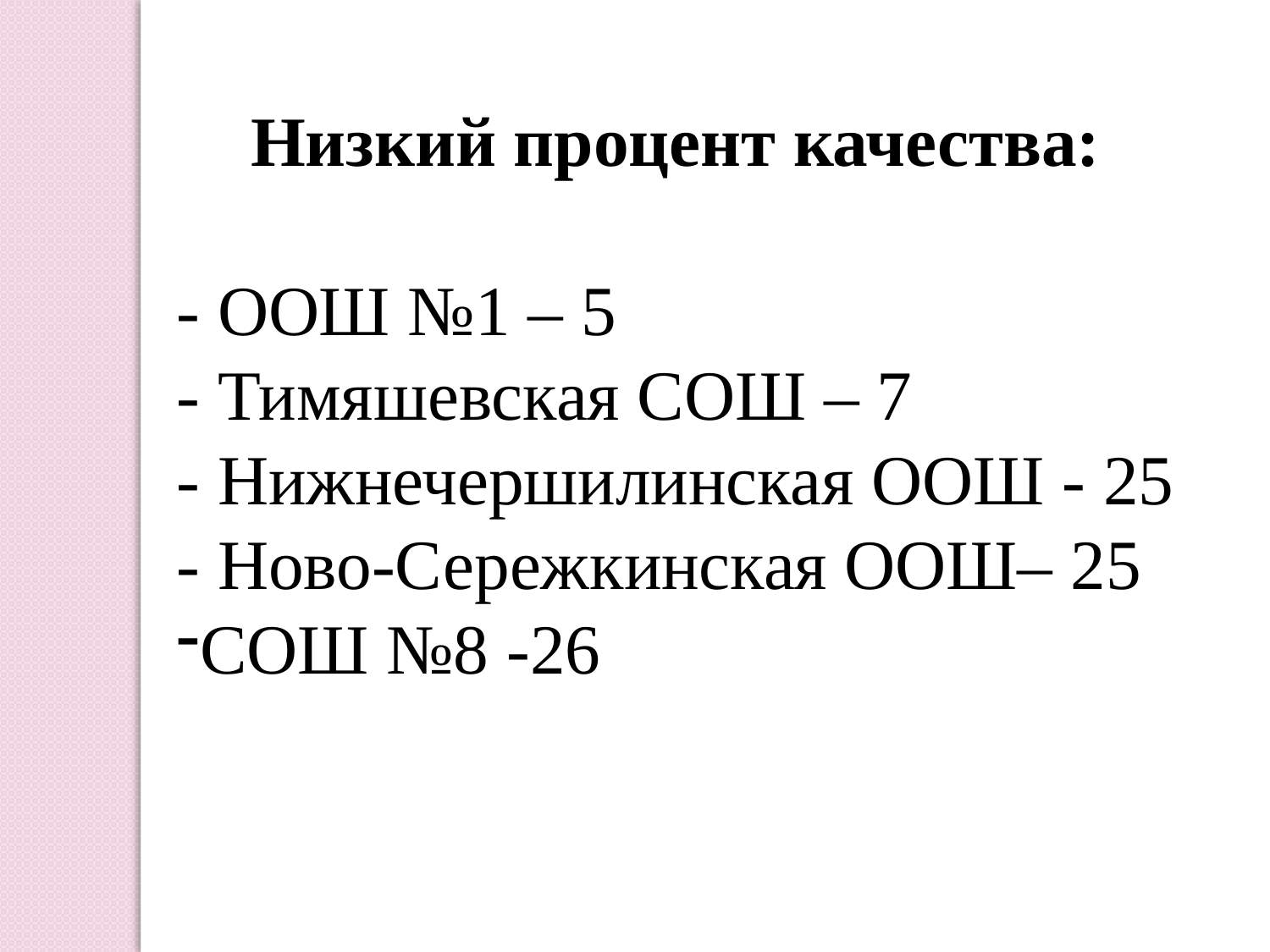

Низкий процент качества:

- ООШ №1 – 5
- Тимяшевская СОШ – 7
- Нижнечершилинская ООШ - 25
- Ново-Сережкинская ООШ– 25
СОШ №8 -26